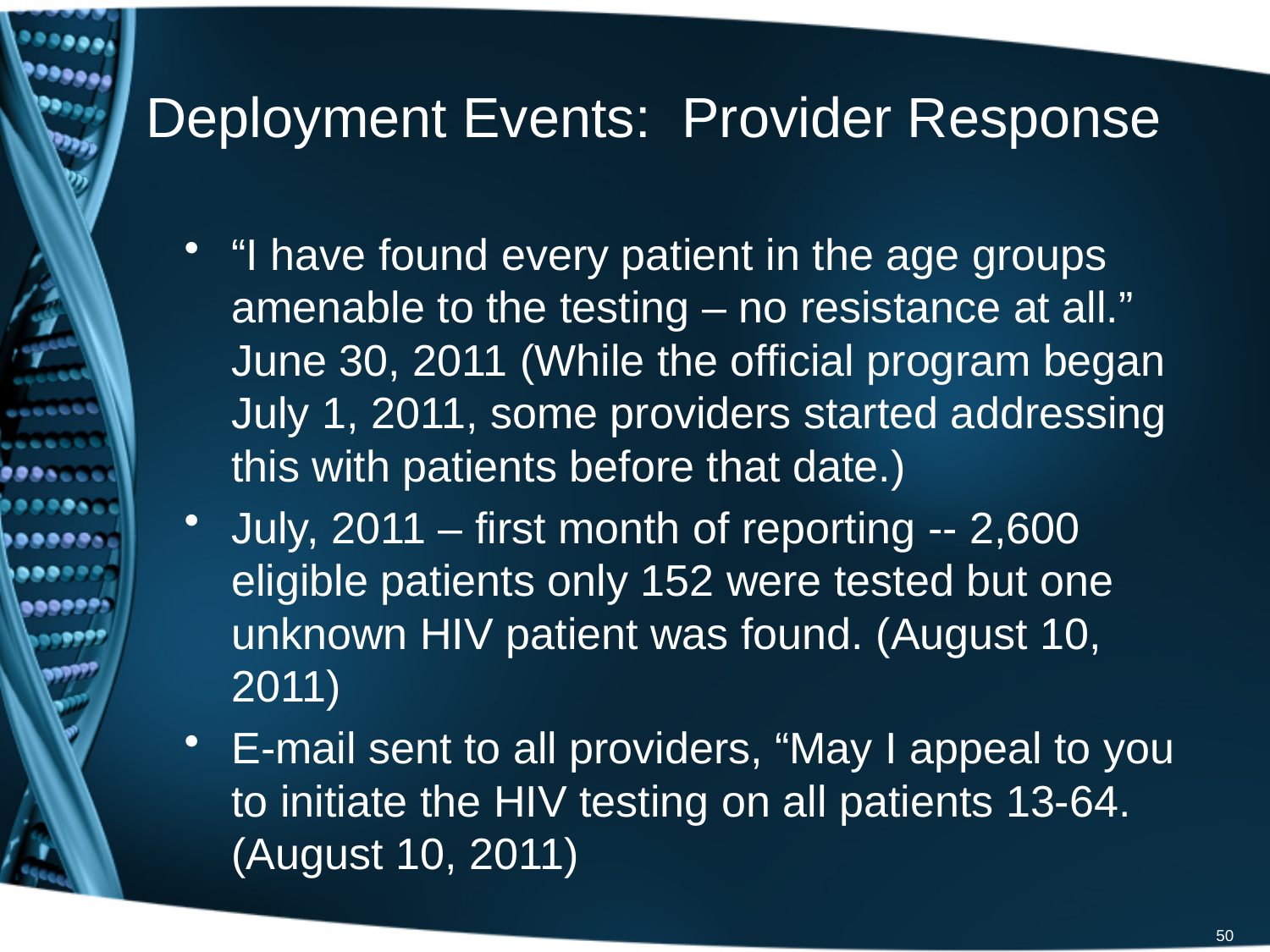

# Deployment Events:  Provider Response
“I have found every patient in the age groups amenable to the testing – no resistance at all.” June 30, 2011 (While the official program began July 1, 2011, some providers started addressing this with patients before that date.)
July, 2011 – first month of reporting -- 2,600 eligible patients only 152 were tested but one unknown HIV patient was found. (August 10, 2011)
E-mail sent to all providers, “May I appeal to you to initiate the HIV testing on all patients 13-64. (August 10, 2011)
50